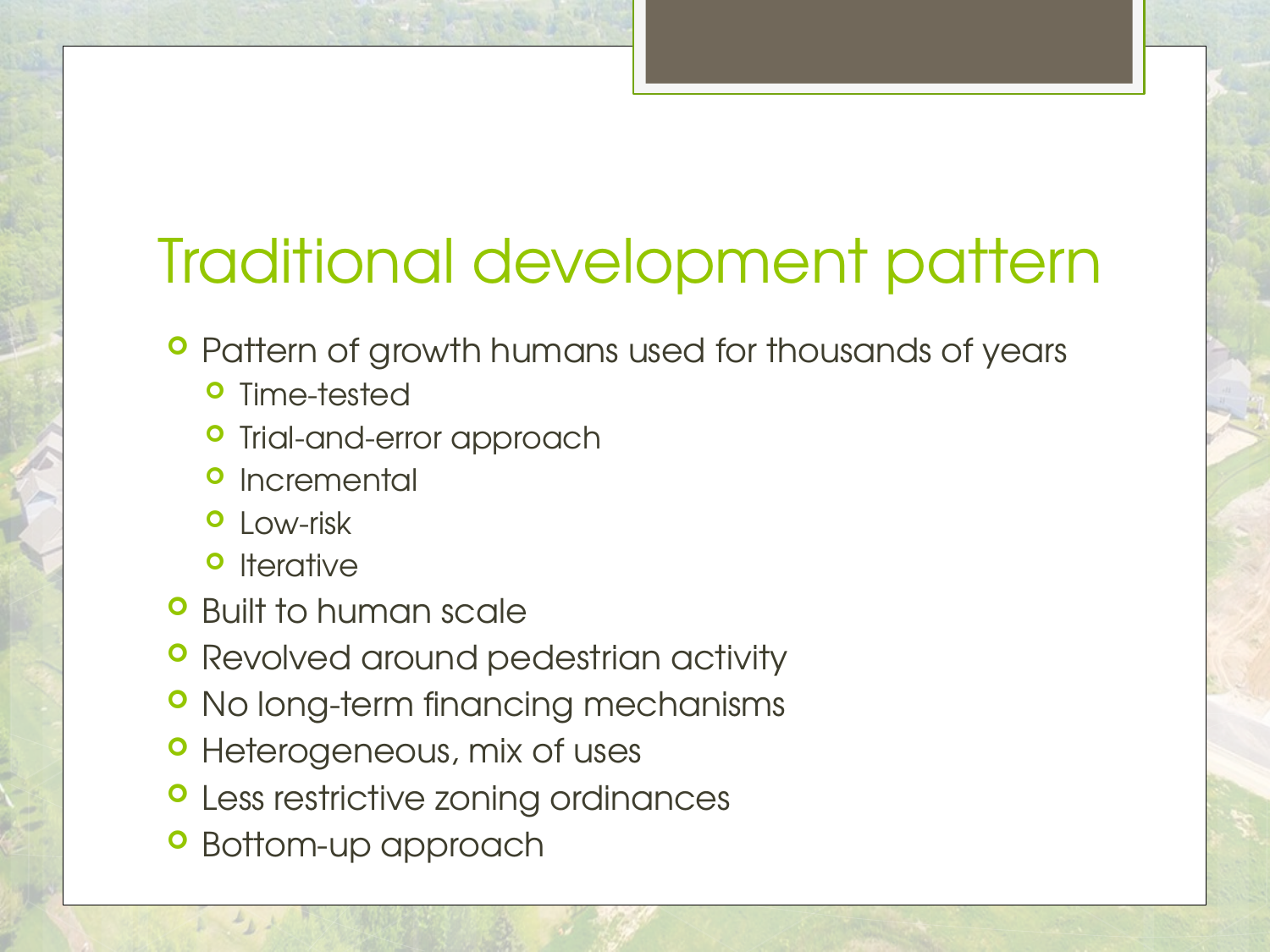

# Traditional development pattern
Pattern of growth humans used for thousands of years
Time-tested
Trial-and-error approach
Incremental
Low-risk
Iterative
Built to human scale
Revolved around pedestrian activity
No long-term financing mechanisms
Heterogeneous, mix of uses
Less restrictive zoning ordinances
Bottom-up approach